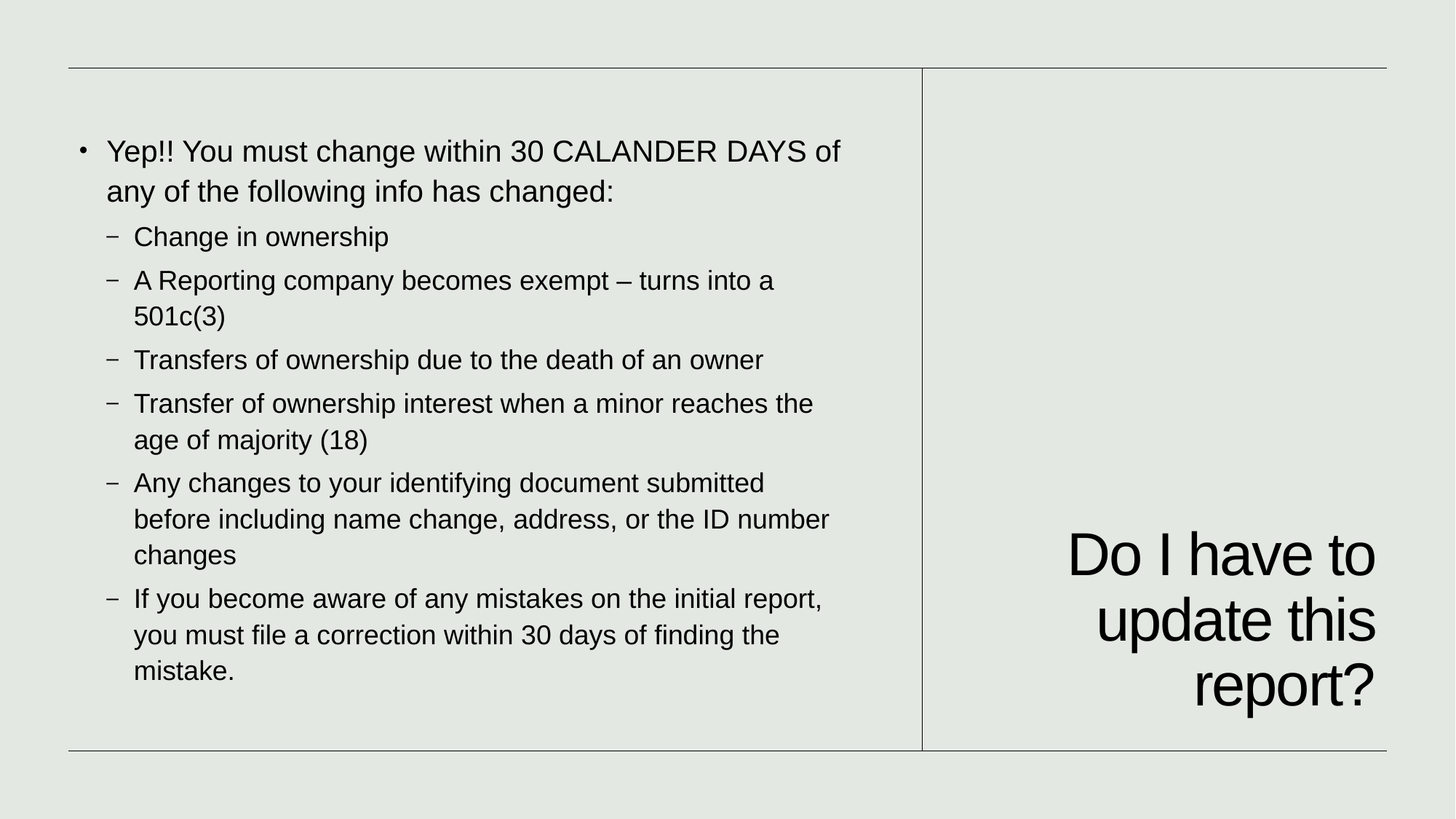

# Do I have to update this report?
Yep!! You must change within 30 CALANDER DAYS of any of the following info has changed:
Change in ownership
A Reporting company becomes exempt – turns into a 501c(3)
Transfers of ownership due to the death of an owner
Transfer of ownership interest when a minor reaches the age of majority (18)
Any changes to your identifying document submitted before including name change, address, or the ID number changes
If you become aware of any mistakes on the initial report, you must file a correction within 30 days of finding the mistake.